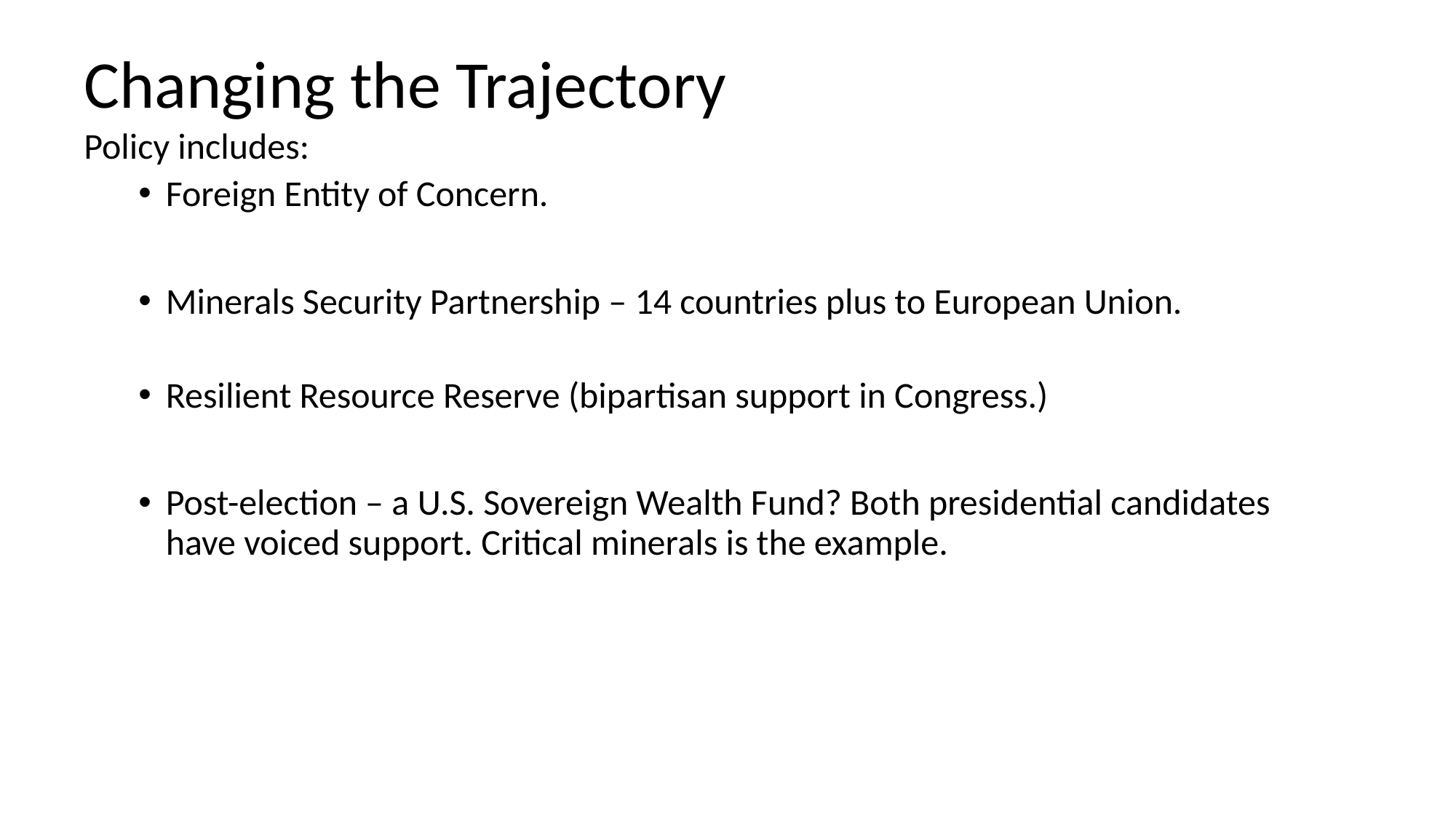

# Changing the Trajectory
Policy includes:
Foreign Entity of Concern.

Minerals Security Partnership – 14 countries plus to European Union.

Resilient Resource Reserve (bipartisan support in Congress.)

Post-election – a U.S. Sovereign Wealth Fund? Both presidential candidates have voiced support. Critical minerals is the example.